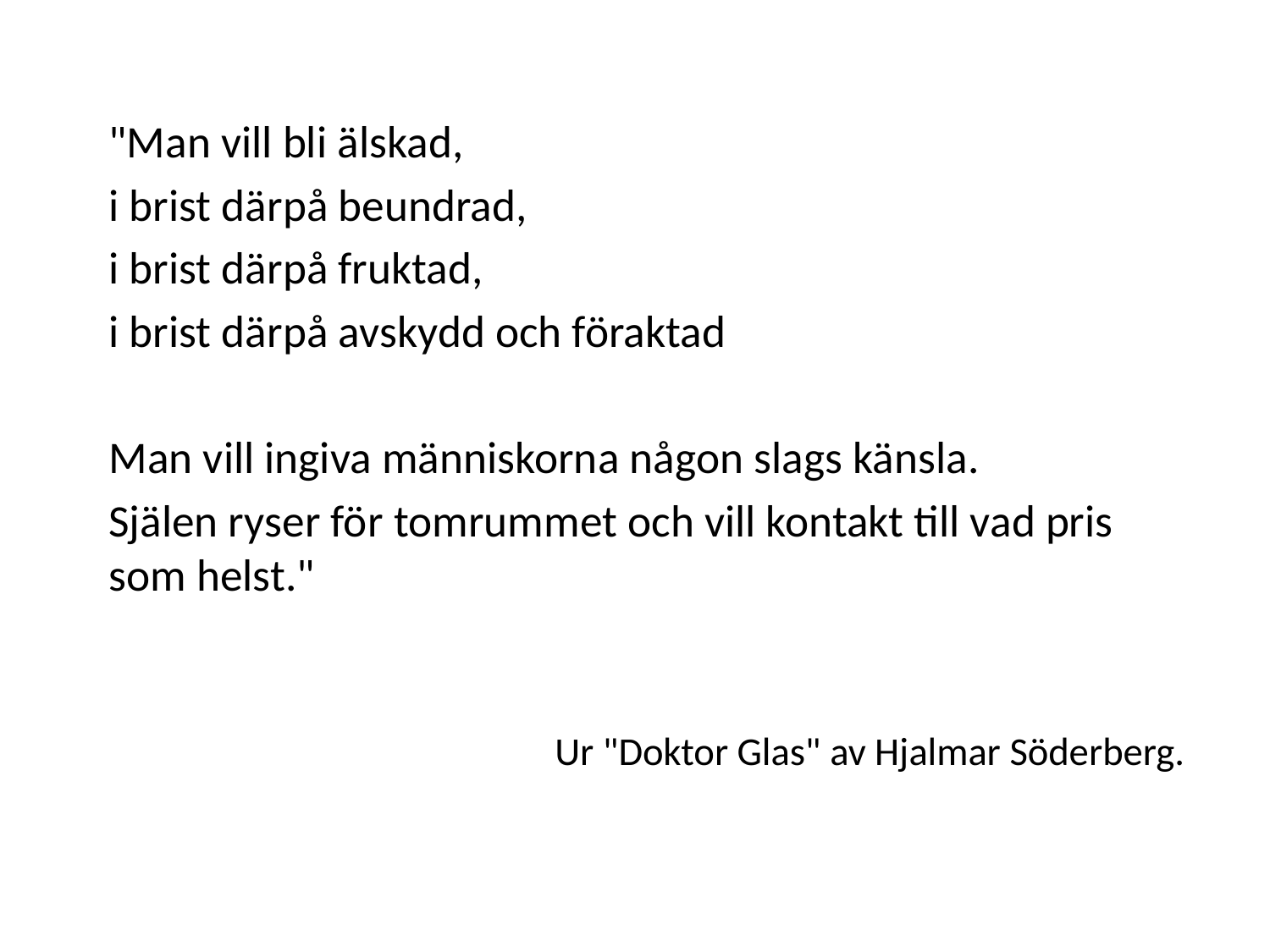

"Man vill bli älskad,
	i brist därpå beundrad,
	i brist därpå fruktad,
	i brist därpå avskydd och föraktad

	Man vill ingiva människorna någon slags känsla.
	Själen ryser för tomrummet och vill kontakt till vad pris som helst."

Ur "Doktor Glas" av Hjalmar Söderberg.